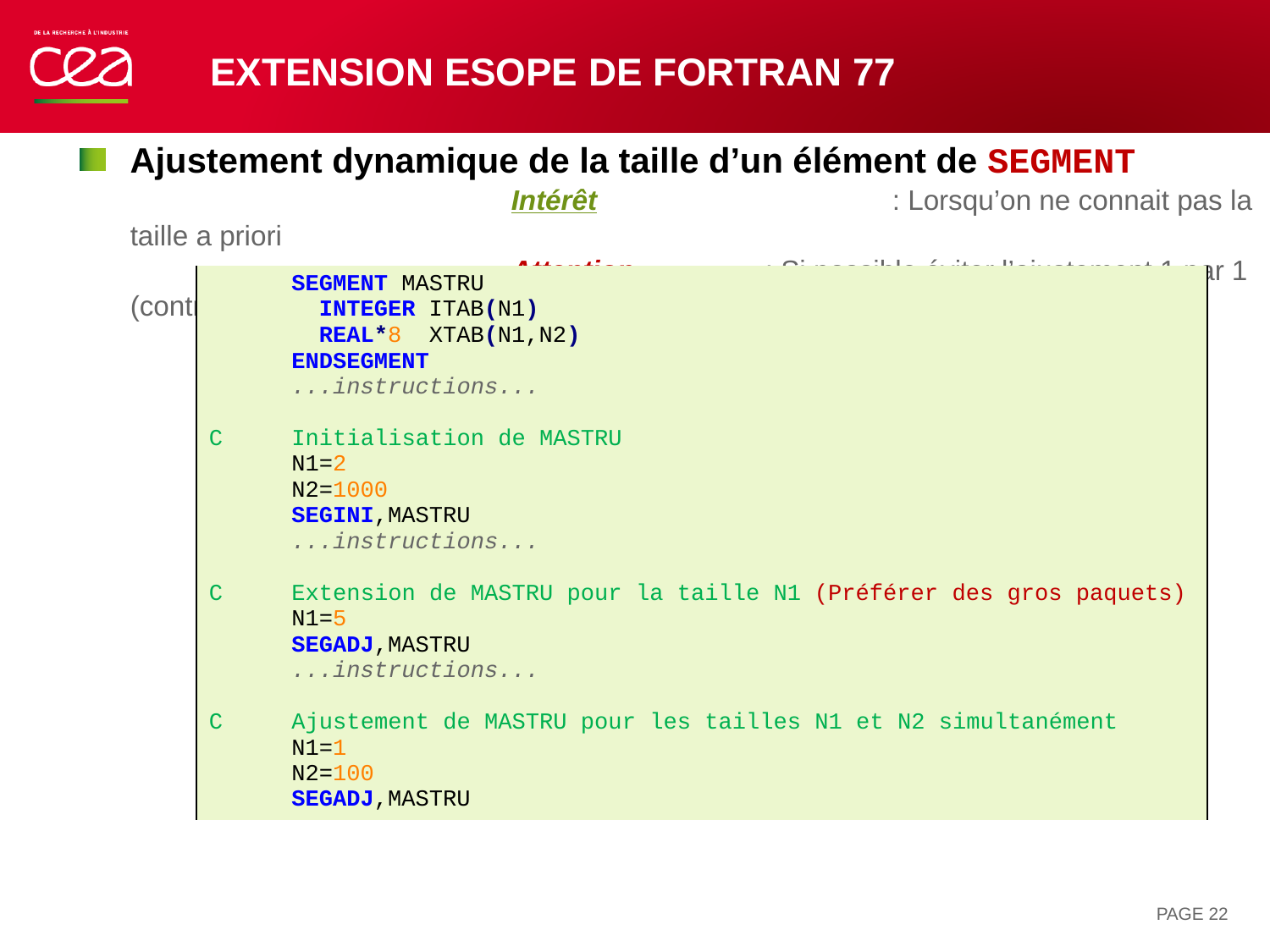

# Extension ESOPE de FORTRAN 77
Ajustement dynamique de la taille d’un élément de SEGMENT
			Intérêt 			: Lorsqu’on ne connait pas la taille a priori
			Attention 	: Si possible éviter l’ajustement 1 par 1 (contre-performant)

		Mêmes erreurs (GEMAT ERROR) possibles que SEGINI

| SEGMENT MASTRU INTEGER ITAB(N1) REAL\*8 XTAB(N1,N2) ENDSEGMENT ...instructions... C Initialisation de MASTRU N1=2 N2=1000 SEGINI,MASTRU ...instructions... C Extension de MASTRU pour la taille N1 (Préférer des gros paquets) N1=5 SEGADJ,MASTRU ...instructions... C Ajustement de MASTRU pour les tailles N1 et N2 simultanément N1=1 N2=100 SEGADJ,MASTRU |
| --- |
PAGE 22